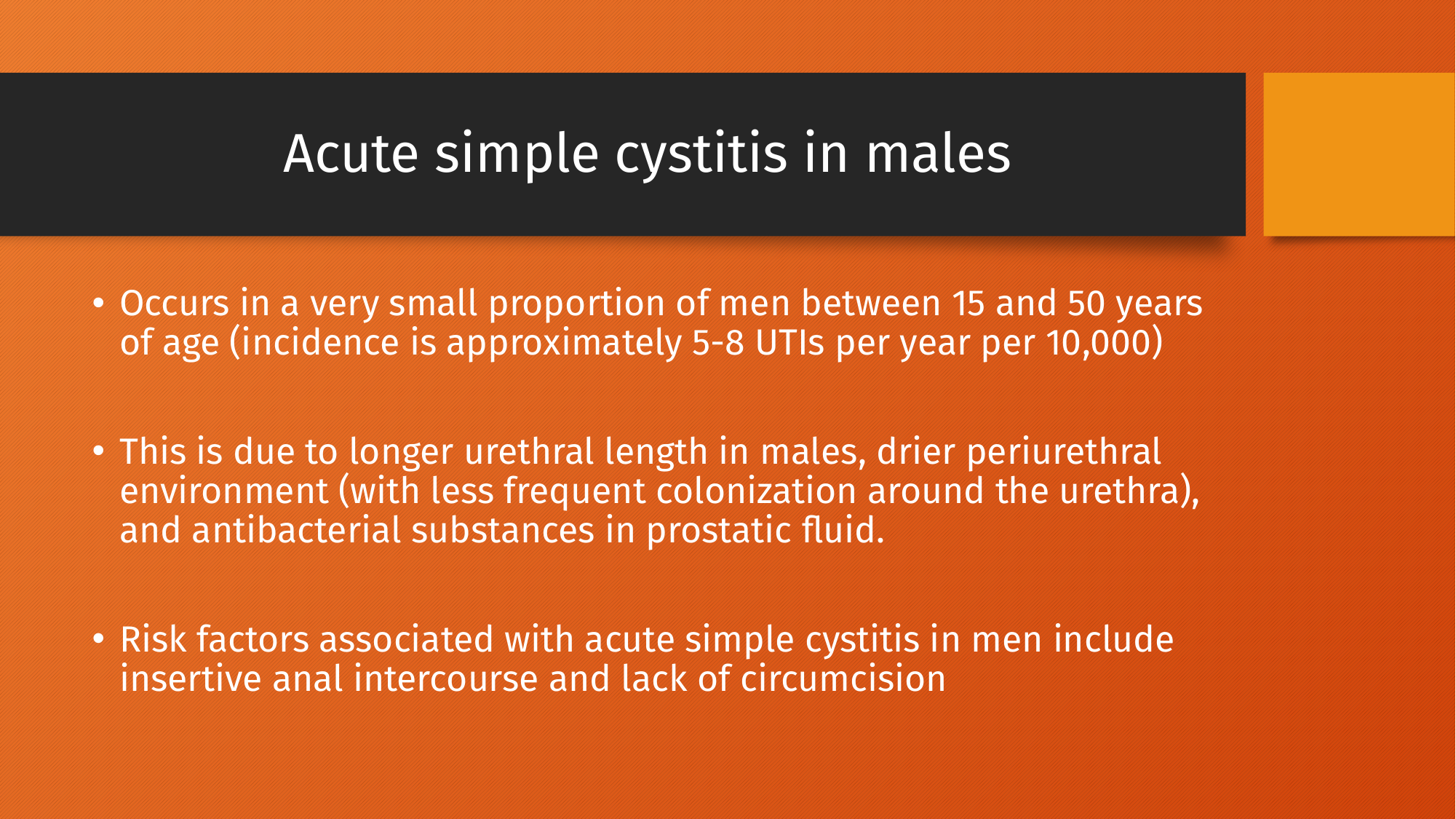

# Acute simple cystitis in males
Occurs in a very small proportion of men between 15 and 50 years of age (incidence is approximately 5-8 UTIs per year per 10,000)

This is due to longer urethral length in males, drier periurethral environment (with less frequent colonization around the urethra), and antibacterial substances in prostatic fluid.

Risk factors associated with acute simple cystitis in men include insertive anal intercourse and lack of circumcision